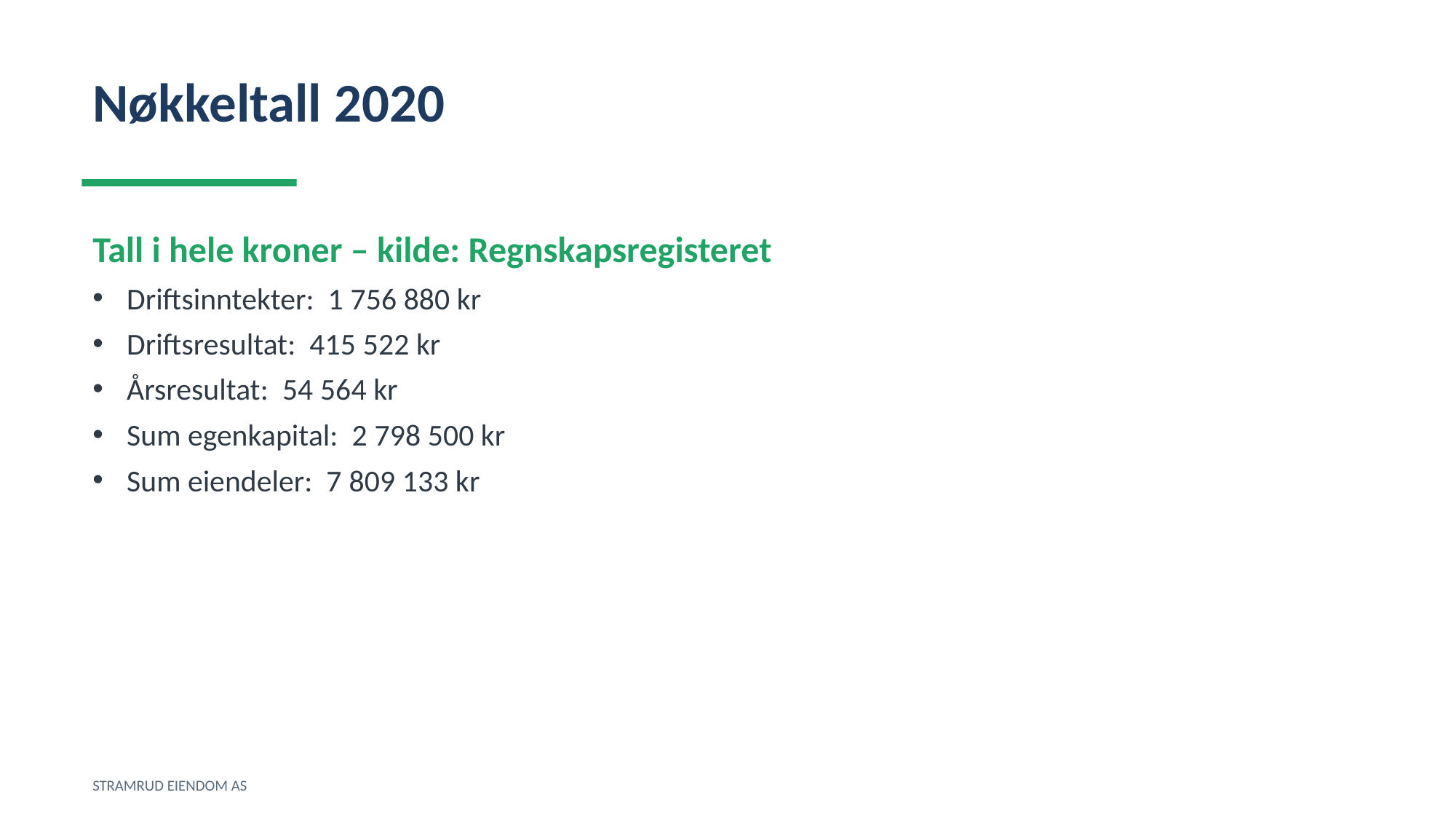

Nøkkeltall 2020

Tall i hele kroner – kilde: Regnskapsregisteret
Driftsinntekter:  1 756 880 kr
Driftsresultat:  415 522 kr
Årsresultat:  54 564 kr
Sum egenkapital:  2 798 500 kr
Sum eiendeler:  7 809 133 kr
STRAMRUD EIENDOM AS